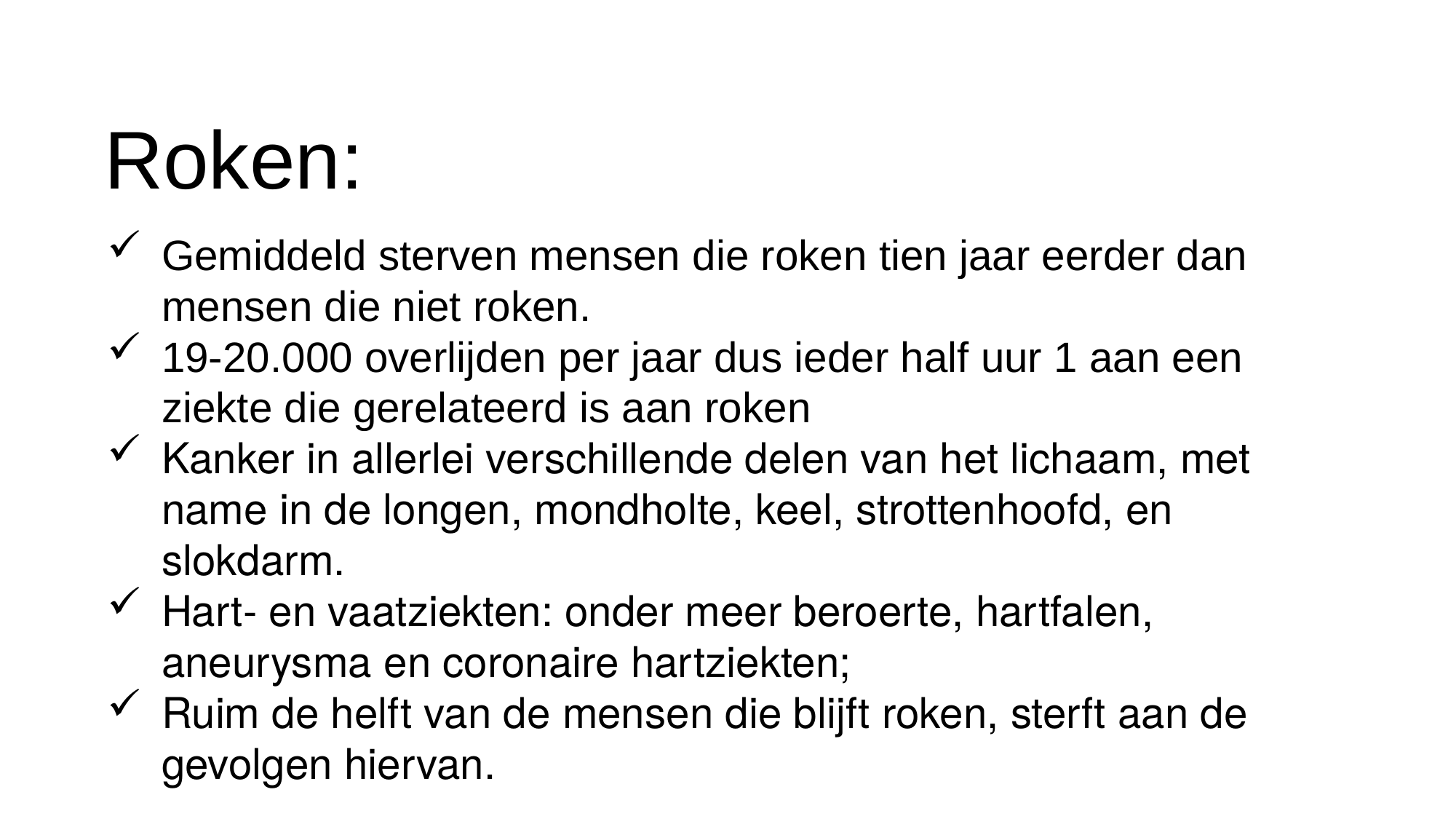

Roken:
Gemiddeld sterven mensen die roken tien jaar eerder dan mensen die niet roken.
19-20.000 overlijden per jaar dus ieder half uur 1 aan een ziekte die gerelateerd is aan roken
Kanker in allerlei verschillende delen van het lichaam, met name in de longen, mondholte, keel, strottenhoofd, en slokdarm.
Hart- en vaatziekten: onder meer beroerte, hartfalen, aneurysma en coronaire hartziekten;
Ruim de helft van de mensen die blijft roken, sterft aan de gevolgen hiervan.